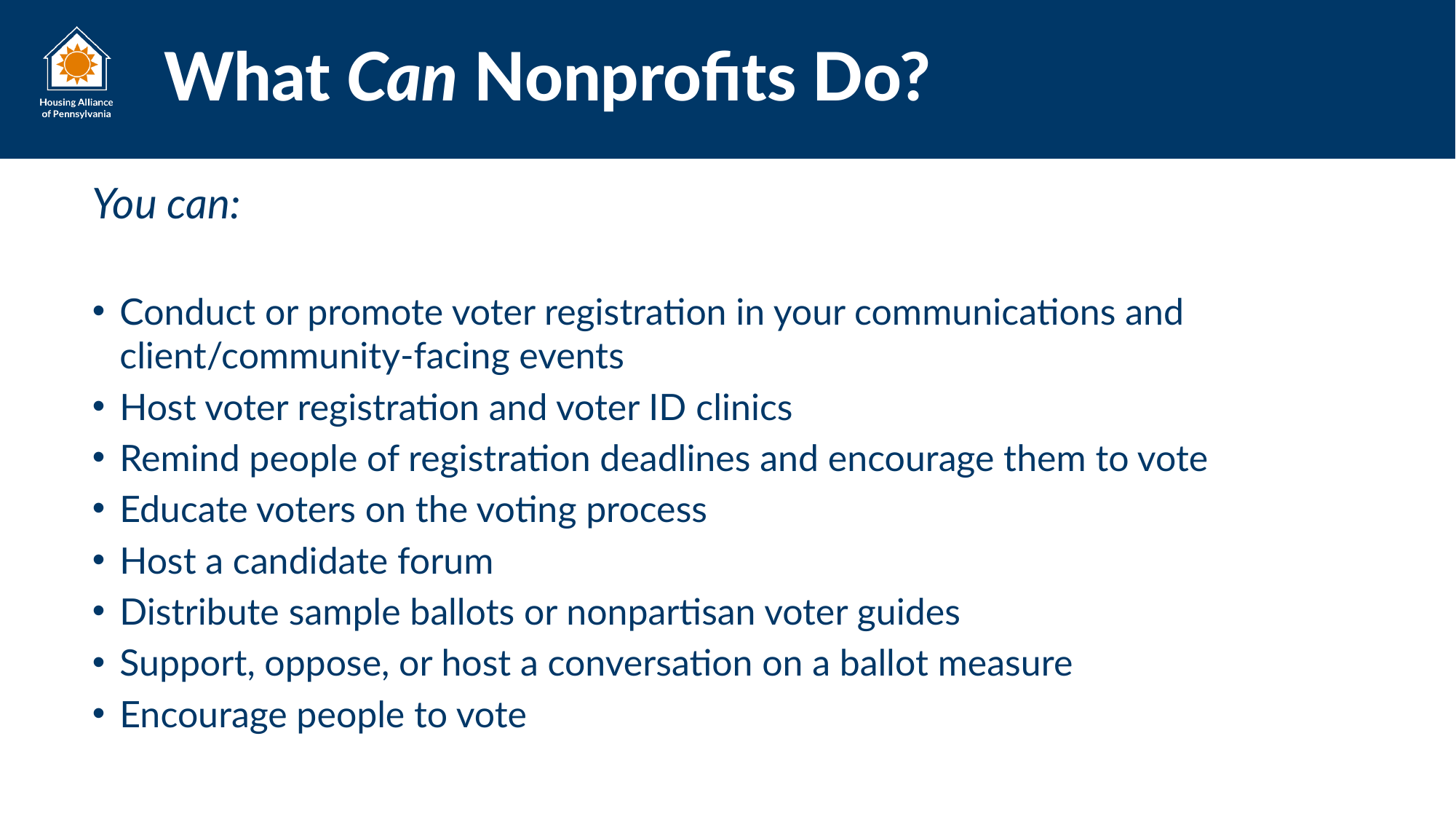

# What Can Nonprofits Do?
You can:

Conduct or promote voter registration in your communications and client/community-facing events
Host voter registration and voter ID clinics
Remind people of registration deadlines and encourage them to vote
Educate voters on the voting process
Host a candidate forum
Distribute sample ballots or nonpartisan voter guides
Support, oppose, or host a conversation on a ballot measure
Encourage people to vote